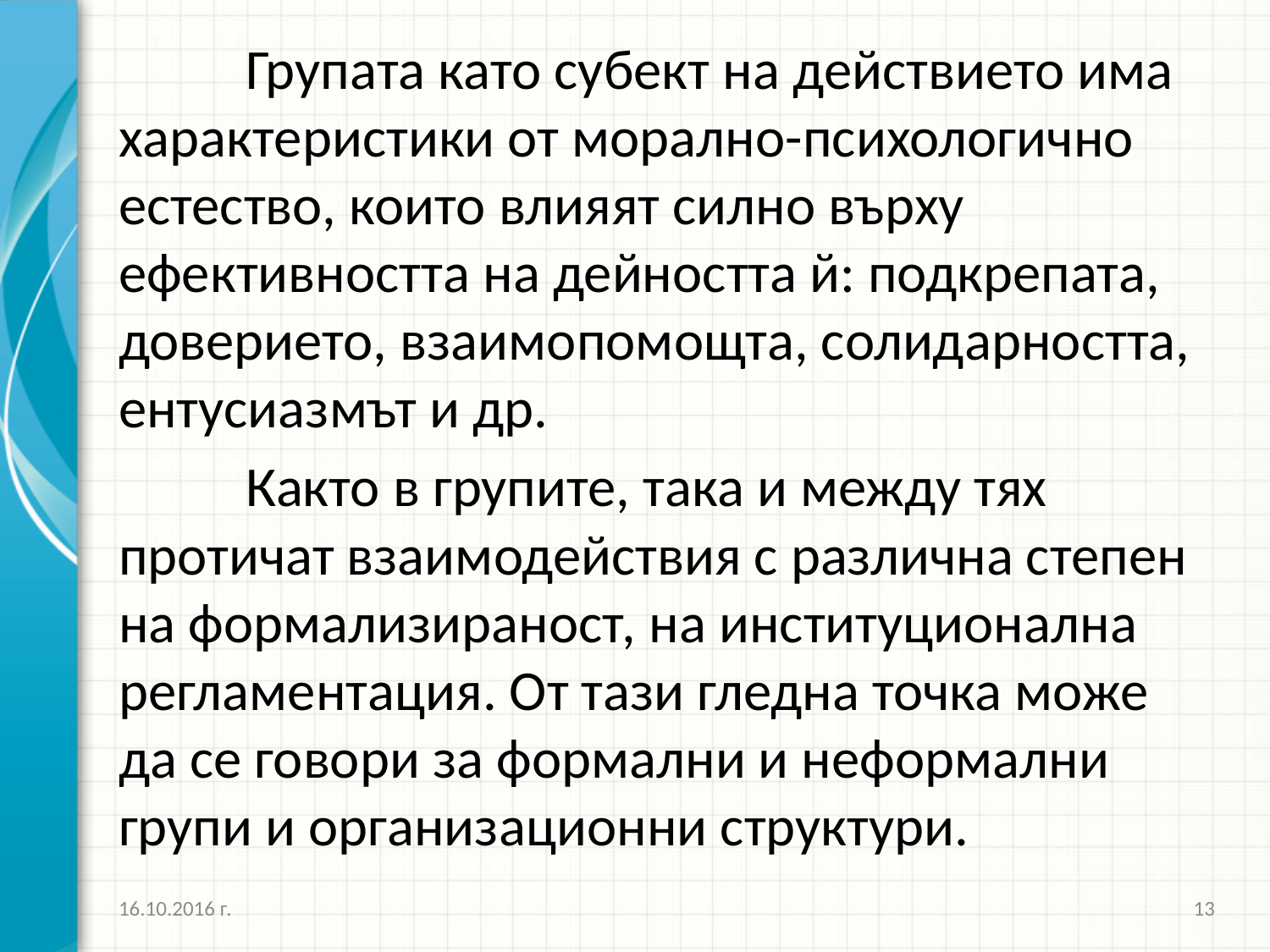

Групата като субект на действието има характеристики от морално-психологично естество, които влияят силно върху ефективността на дейността й: подкрепата, доверието, взаимопомощта, солидарността, ентусиазмът и др.
	Както в групите, така и между тях протичат взаимодействия с различна степен на формализираност, на институционална регламентация. От тази гледна точка може да се говори за формални и неформални групи и организационни структури.

16.10.2016 г.
13